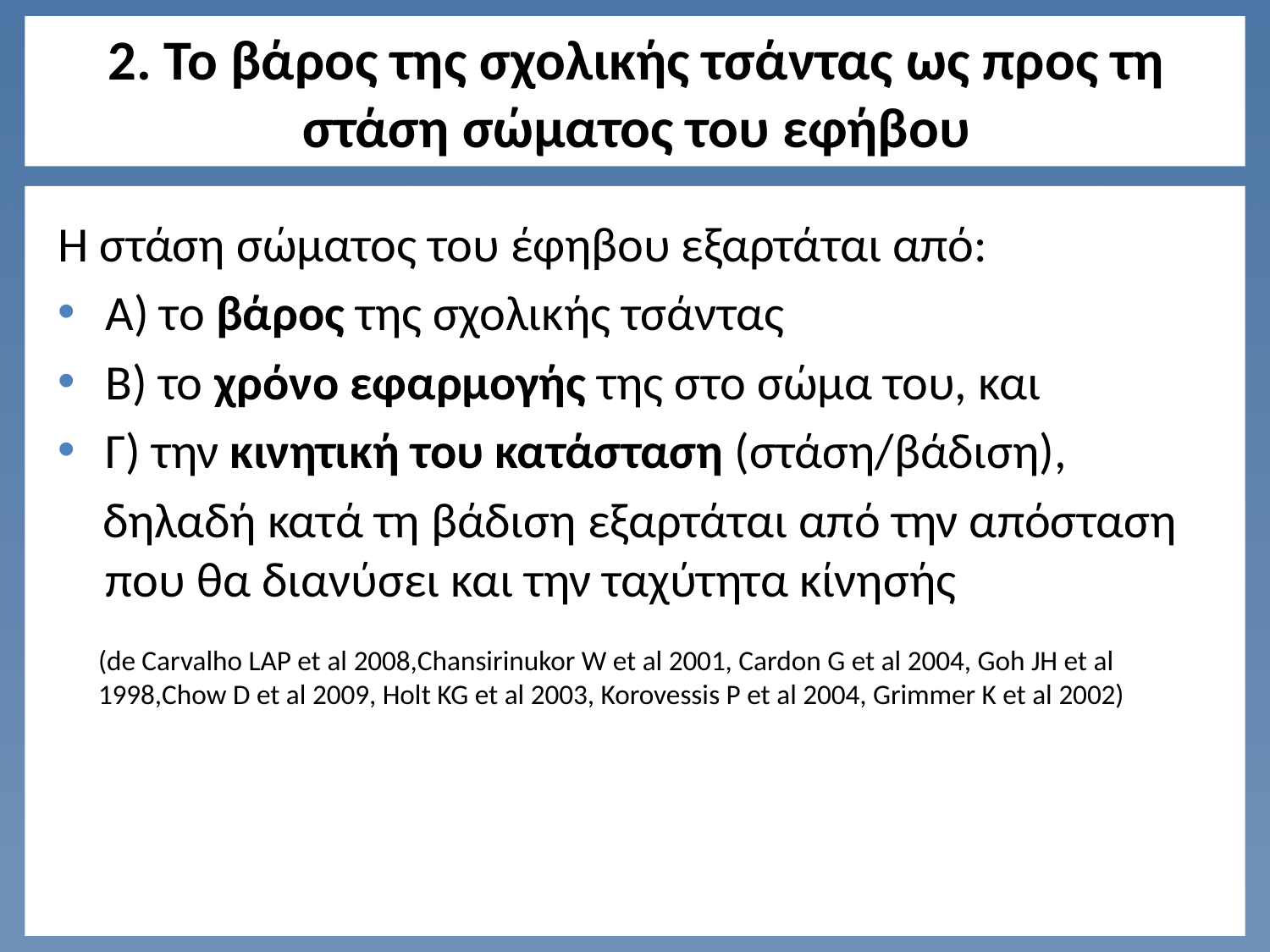

# 2. Το βάρος της σχολικής τσάντας ως προς τη στάση σώματος του εφήβου
Η στάση σώματος του έφηβου εξαρτάται από:
Α) το βάρος της σχολικής τσάντας
Β) το χρόνο εφαρμογής της στο σώμα του, και
Γ) την κινητική του κατάσταση (στάση/βάδιση),
    δηλαδή κατά τη βάδιση εξαρτάται από την απόσταση που θα διανύσει και την ταχύτητα κίνησής
(de Carvalho LAP et al 2008,Chansirinukor W et al 2001, Cardon G et al 2004, Goh JH et al 1998,Chow D et al 2009, Holt KG et al 2003, Korovessis P et al 2004, Grimmer K et al 2002)